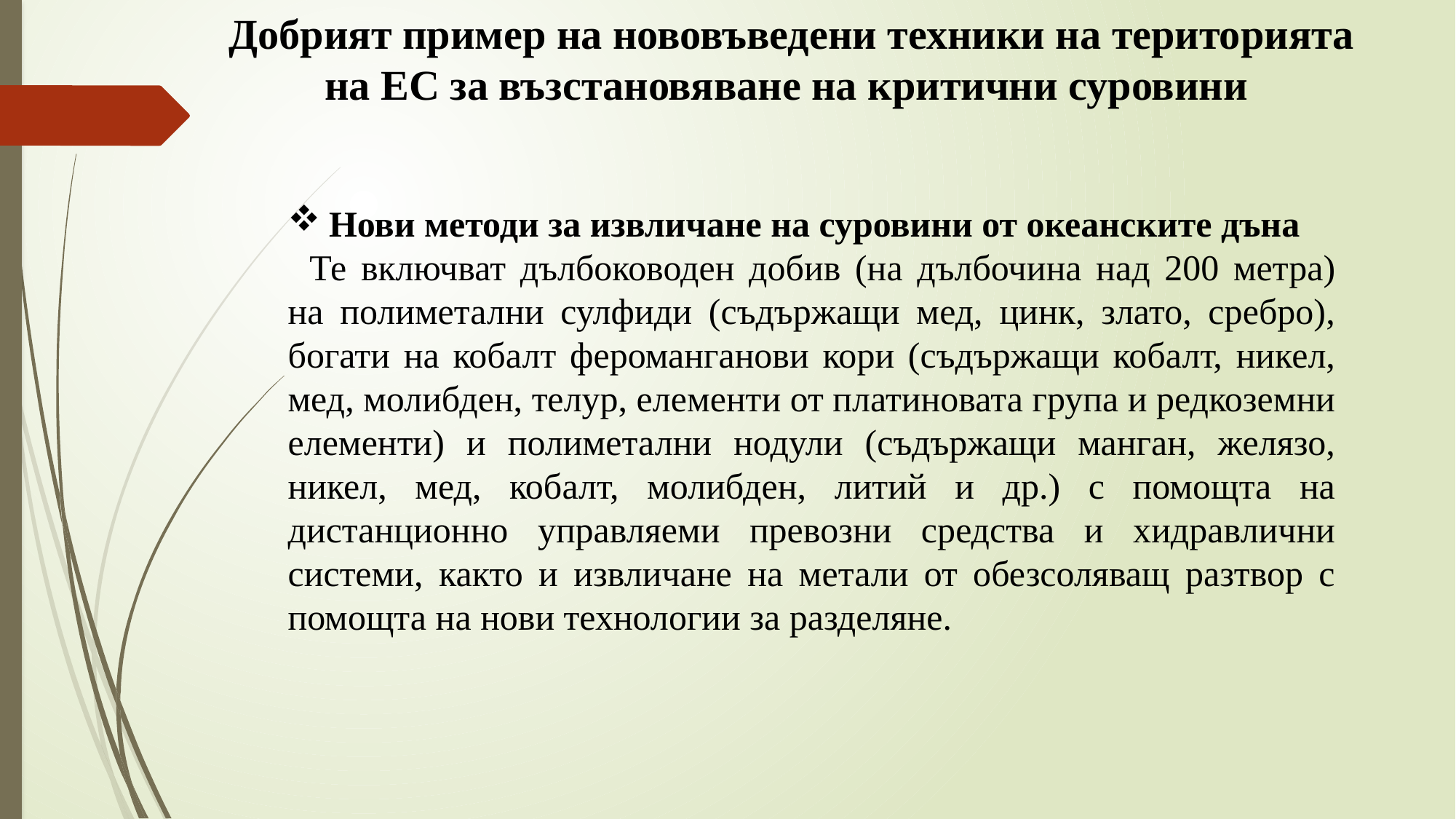

Добрият пример на нововъведени техники на територията на ЕС за възстановяване на критични суровини
Нови методи за извличане на суровини от океанските дъна
Те включват дълбоководен добив (на дълбочина над 200 метра) на полиметални сулфиди (съдържащи мед, цинк, злато, сребро), богати на кобалт фероманганови кори (съдържащи кобалт, никел, мед, молибден, телур, елементи от платиновата група и редкоземни елементи) и полиметални нодули (съдържащи манган, желязо, никел, мед, кобалт, молибден, литий и др.) с помощта на дистанционно управляеми превозни средства и хидравлични системи, както и извличане на метали от обезсоляващ разтвор с помощта на нови технологии за разделяне.